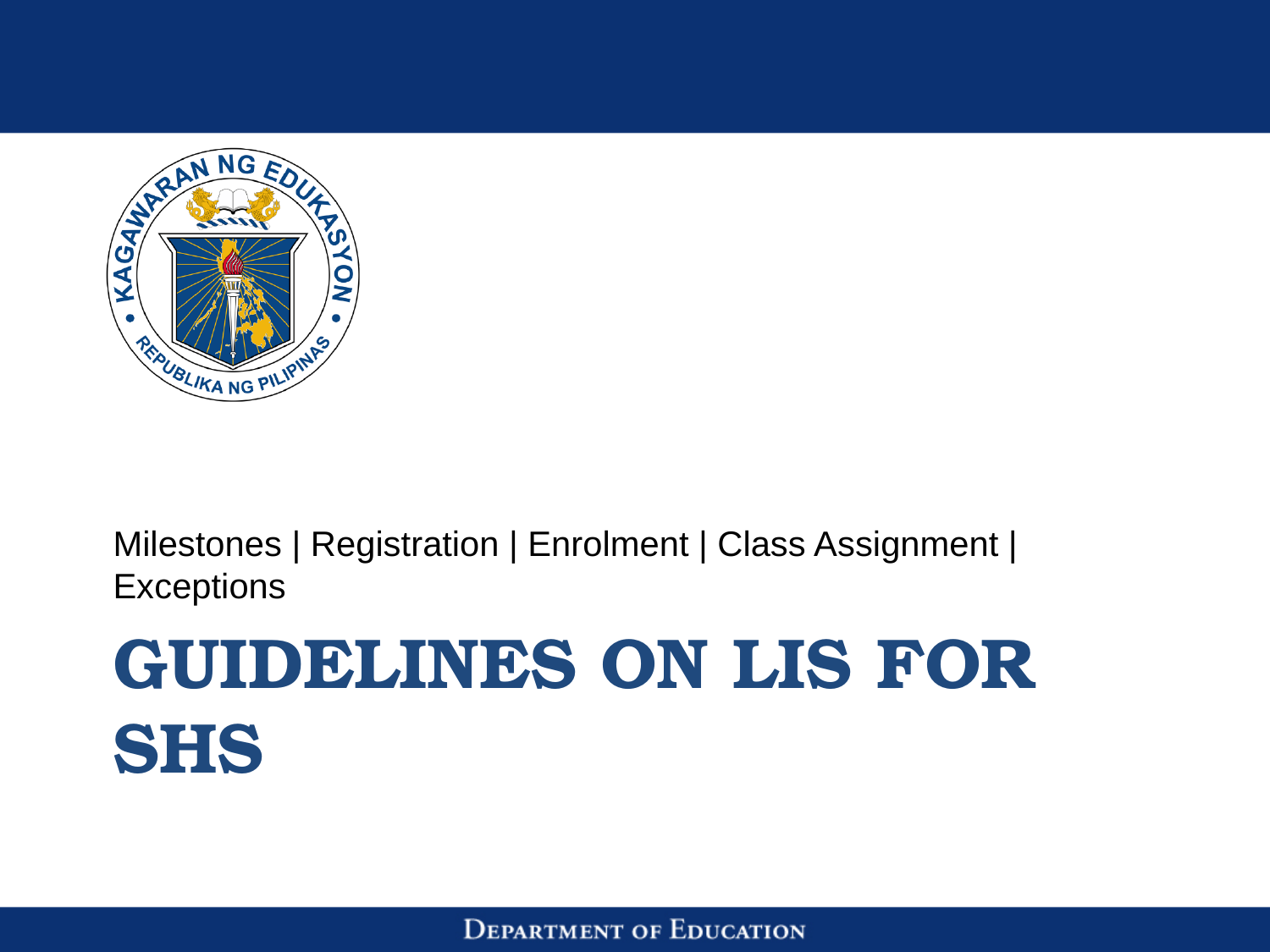

Milestones | Registration | Enrolment | Class Assignment | Exceptions
# Guidelines on LIS for SHS